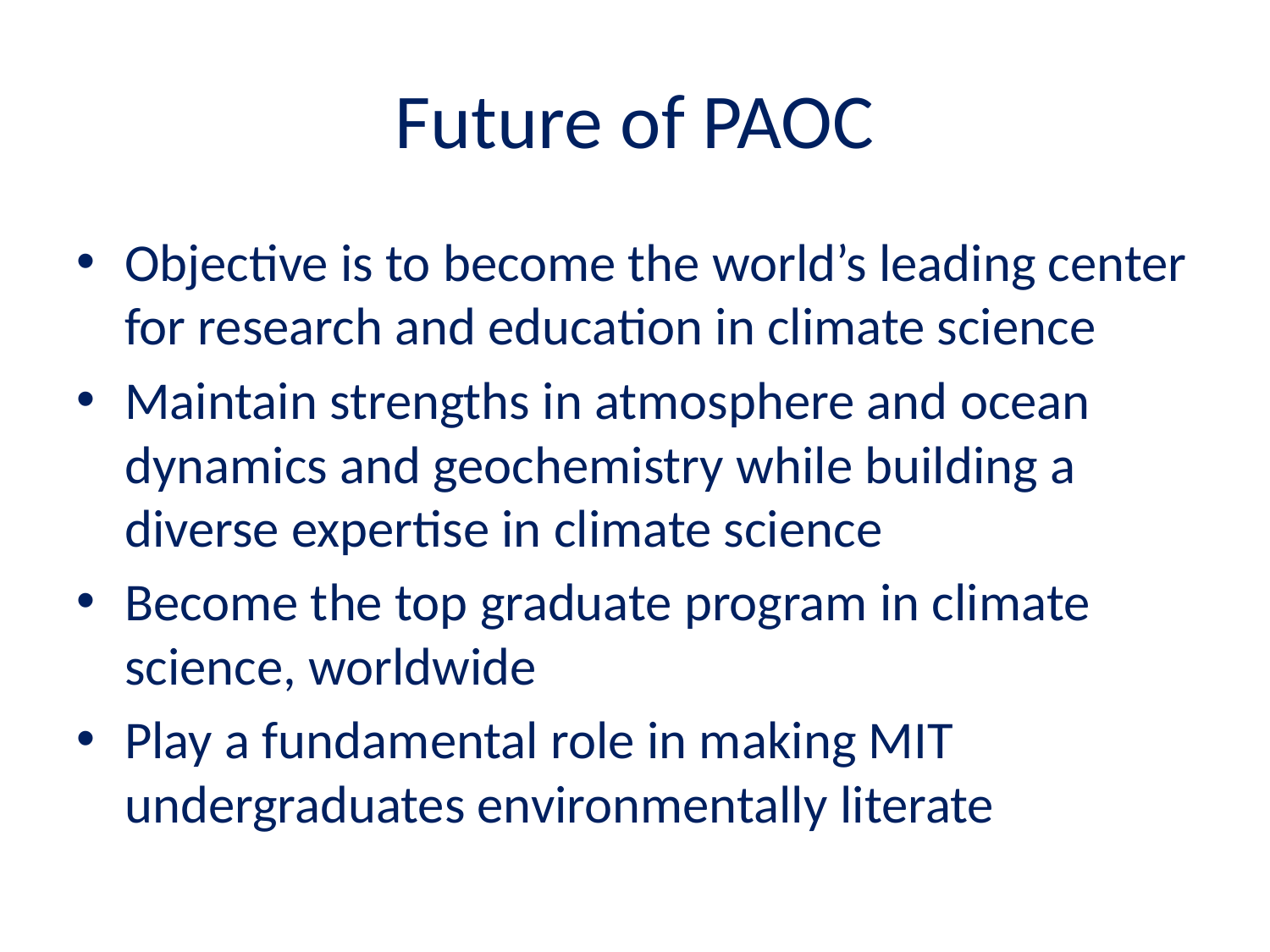

# Future of PAOC
Objective is to become the world’s leading center for research and education in climate science
Maintain strengths in atmosphere and ocean dynamics and geochemistry while building a diverse expertise in climate science
Become the top graduate program in climate science, worldwide
Play a fundamental role in making MIT undergraduates environmentally literate